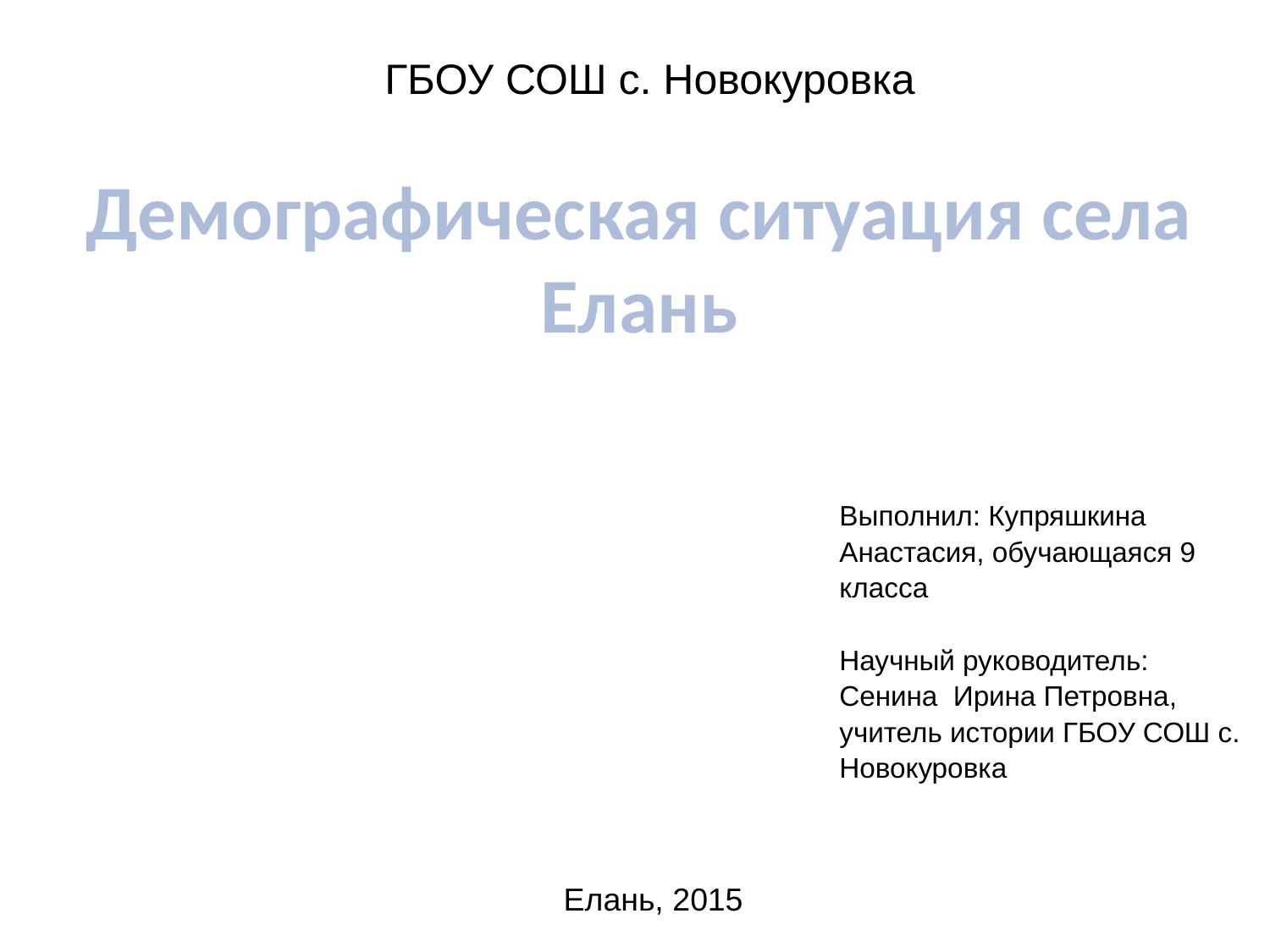

ГБОУ СОШ с. Новокуровка
Демографическая ситуация села Елань
| Выполнил: Купряшкина Анастасия, обучающаяся 9 класса   Научный руководитель: Сенина Ирина Петровна, учитель истории ГБОУ СОШ с. Новокуровка |
| --- |
    Елань, 2015